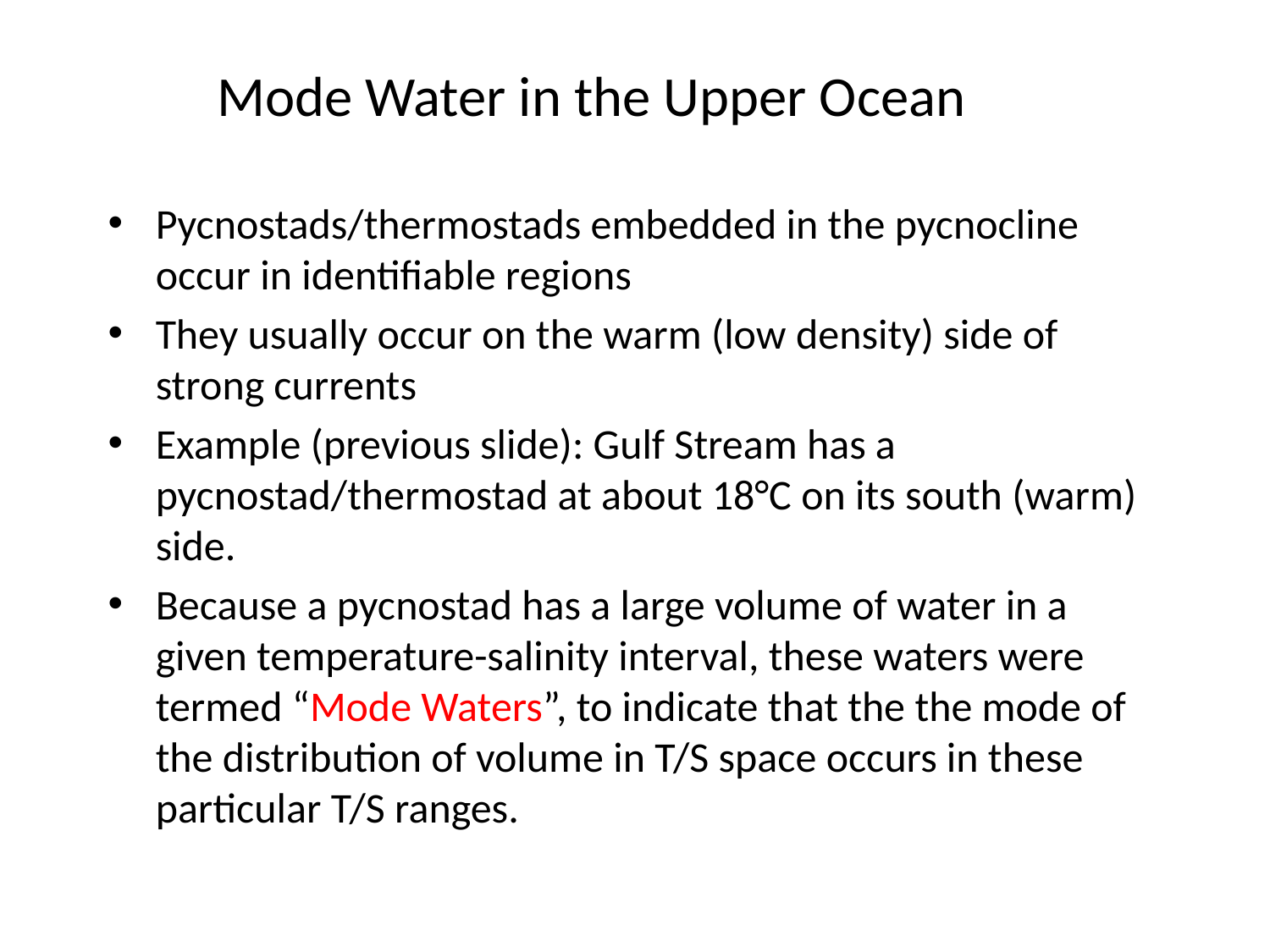

Mode Water in the Upper Ocean
Pycnostads/thermostads embedded in the pycnocline occur in identifiable regions
They usually occur on the warm (low density) side of strong currents
Example (previous slide): Gulf Stream has a pycnostad/thermostad at about 18°C on its south (warm) side.
Because a pycnostad has a large volume of water in a given temperature-salinity interval, these waters were termed “Mode Waters”, to indicate that the the mode of the distribution of volume in T/S space occurs in these particular T/S ranges.